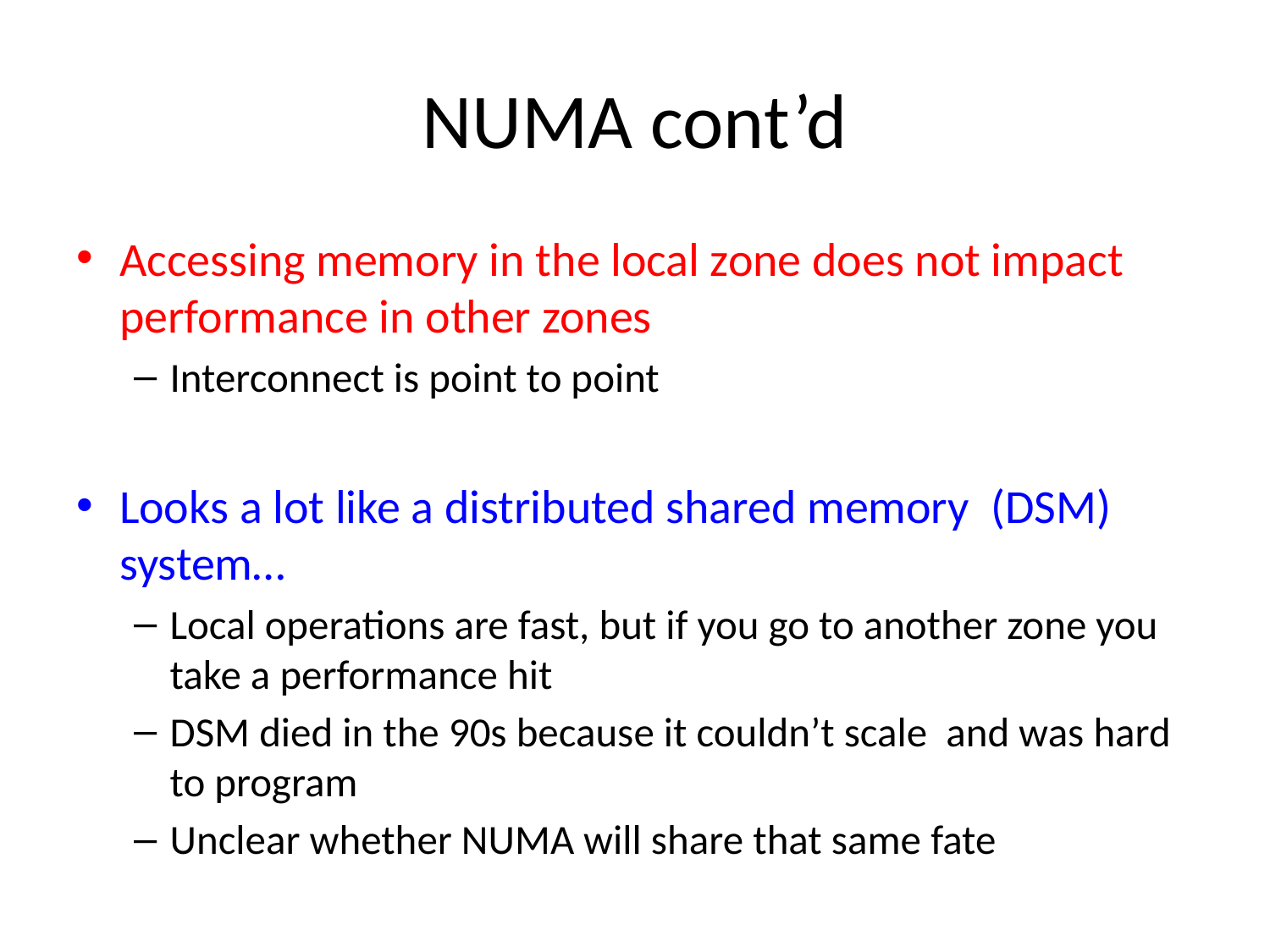

# NUMA cont’d
Accessing memory in the local zone does not impact performance in other zones
Interconnect is point to point

Looks a lot like a distributed shared memory  (DSM) system…
Local operations are fast, but if you go to another zone you take a performance hit
DSM died in the 90s because it couldn’t scale  and was hard to program
Unclear whether NUMA will share that same fate